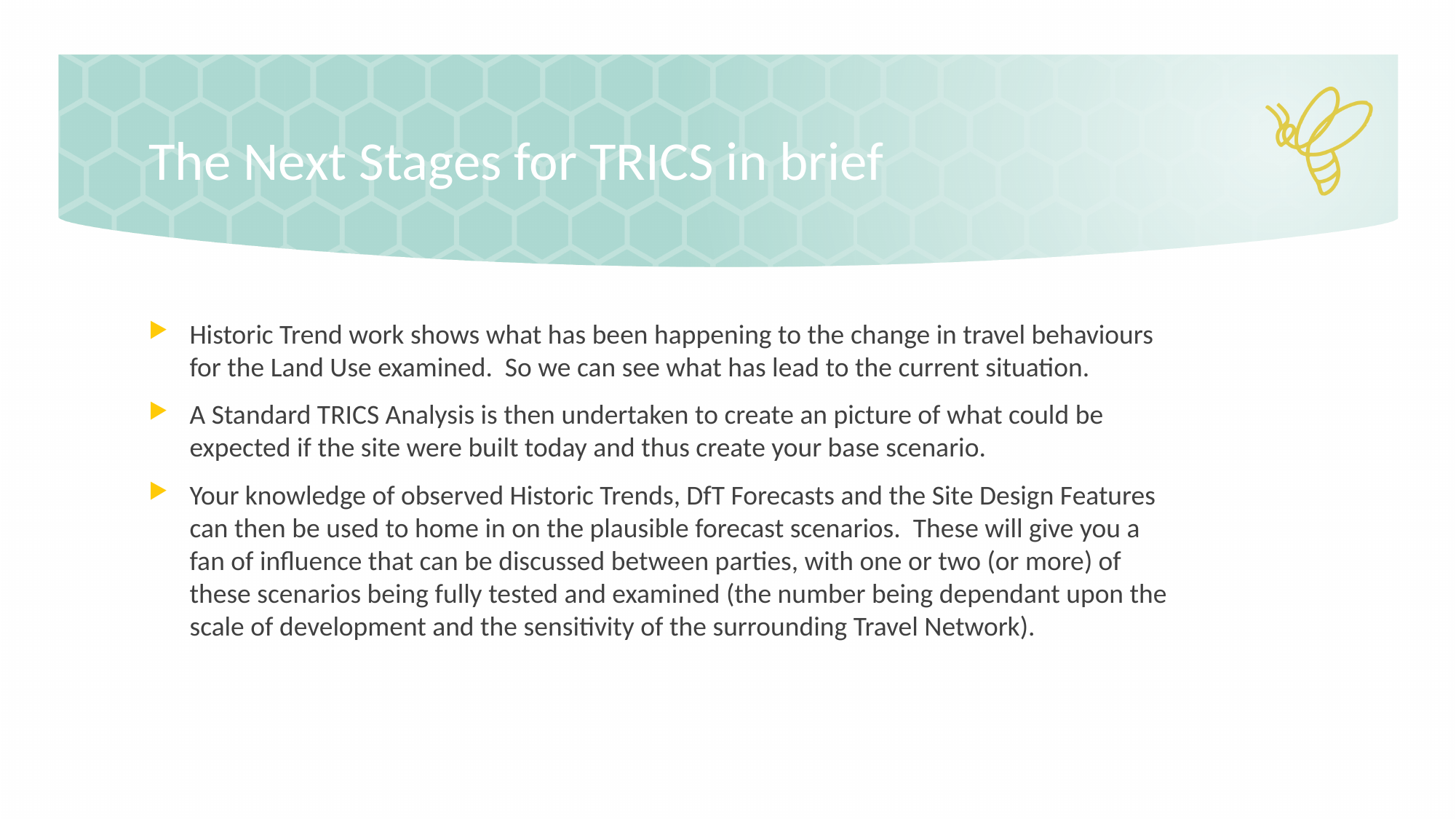

# The Next Stages for TRICS in brief
Historic Trend work shows what has been happening to the change in travel behaviours for the Land Use examined.  So we can see what has lead to the current situation.
A Standard TRICS Analysis is then undertaken to create an picture of what could be expected if the site were built today and thus create your base scenario.
Your knowledge of observed Historic Trends, DfT Forecasts and the Site Design Features can then be used to home in on the plausible forecast scenarios.  These will give you a fan of influence that can be discussed between parties, with one or two (or more) of these scenarios being fully tested and examined (the number being dependant upon the scale of development and the sensitivity of the surrounding Travel Network).